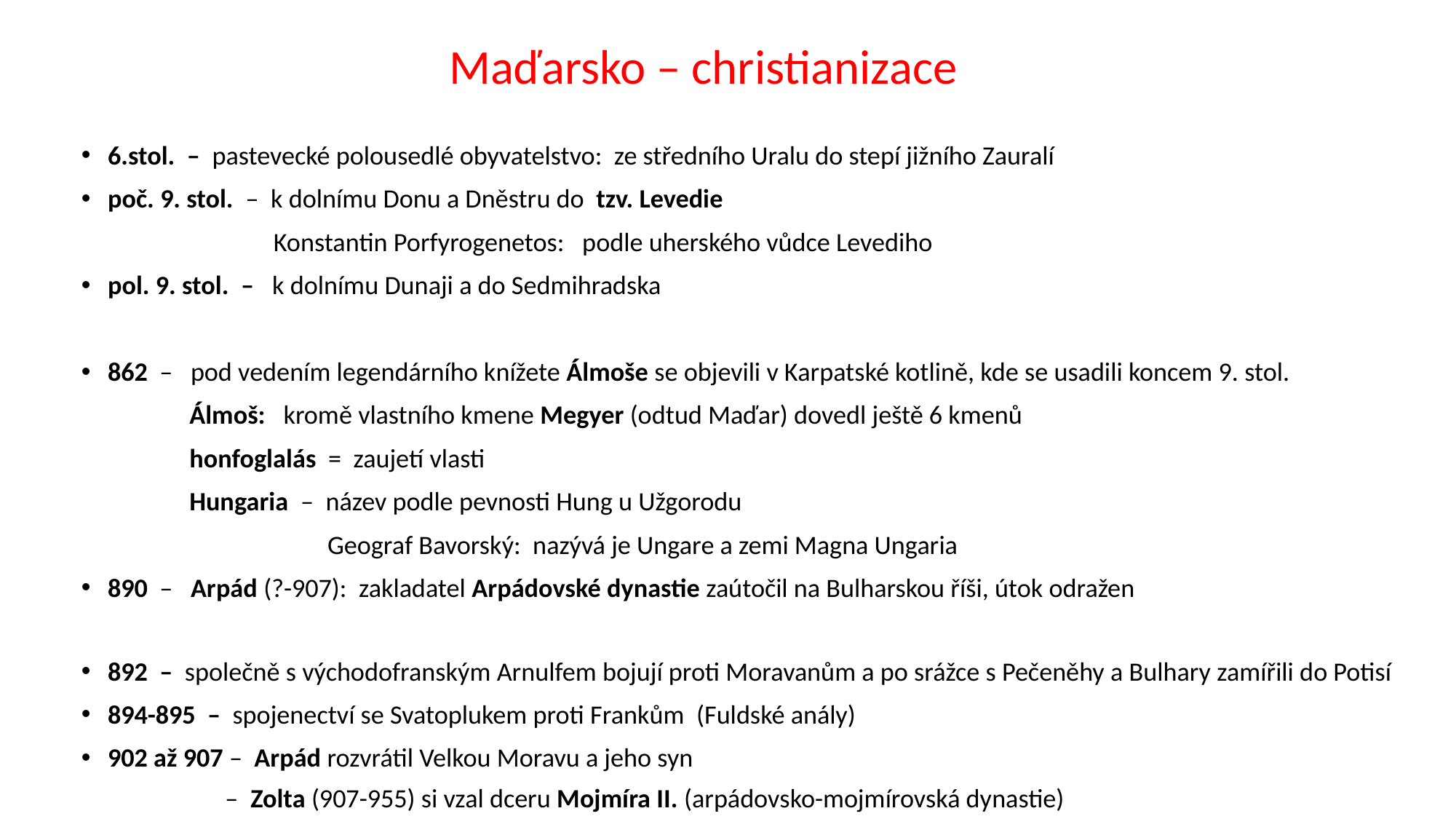

Maďarsko – christianizace
6.stol.  –  pastevecké polousedlé obyvatelstvo:  ze středního Uralu do stepí jižního Zauralí
poč. 9. stol.  –  k dolnímu Donu a Dněstru do  tzv. Levedie
                                Konstantin Porfyrogenetos:   podle uherského vůdce Levediho
pol. 9. stol.  –   k dolnímu Dunaji a do Sedmihradska

862  –   pod vedením legendárního knížete Álmoše se objevili v Karpatské kotlině, kde se usadili koncem 9. stol.
                  Álmoš:   kromě vlastního kmene Megyer (odtud Maďar) dovedl ještě 6 kmenů
                  honfoglalás  =  zaujetí vlasti
                  Hungaria  –  název podle pevnosti Hung u Užgorodu
                                         Geograf Bavorský:  nazývá je Ungare a zemi Magna Ungaria
890  –   Arpád (?-907):  zakladatel Arpádovské dynastie zaútočil na Bulharskou říši, útok odražen

892  –  společně s východofranským Arnulfem bojují proti Moravanům a po srážce s Pečeněhy a Bulhary zamířili do Potisí
894-895  –  spojenectví se Svatoplukem proti Frankům  (Fuldské anály)
902 až 907 –  Arpád rozvrátil Velkou Moravu a jeho syn
                        –  Zolta (907-955) si vzal dceru Mojmíra II. (arpádovsko-mojmírovská dynastie)